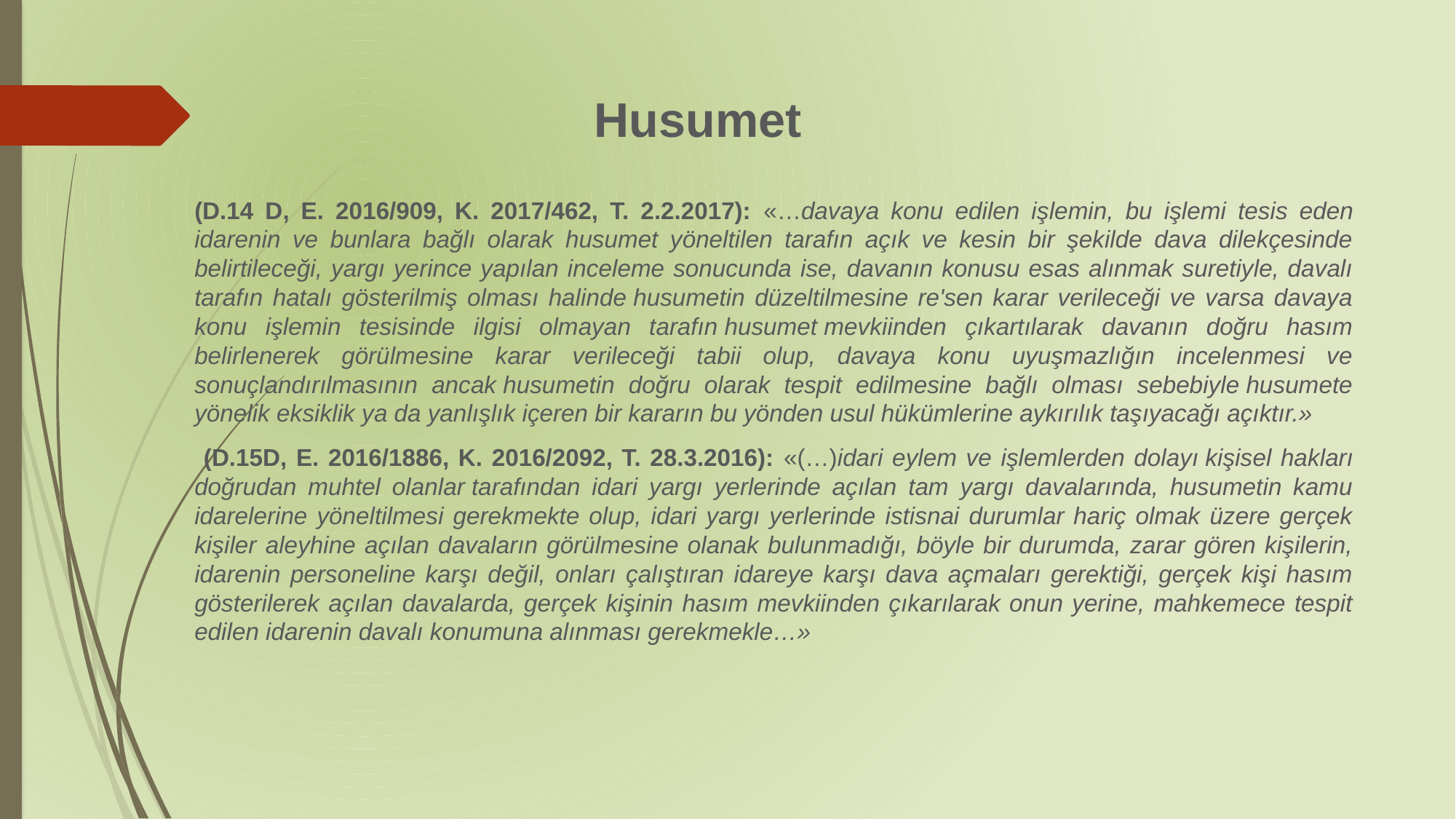

# Husumet
(D.14 D, E. 2016/909, K. 2017/462, T. 2.2.2017): «…davaya konu edilen işlemin, bu işlemi tesis eden idarenin ve bunlara bağlı olarak husumet yöneltilen tarafın açık ve kesin bir şekilde dava dilekçesinde belirtileceği, yargı yerince yapılan inceleme sonucunda ise, davanın konusu esas alınmak suretiyle, davalı tarafın hatalı gösterilmiş olması halinde husumetin düzeltilmesine re'sen karar verileceği ve varsa davaya konu işlemin tesisinde ilgisi olmayan tarafın husumet mevkiinden çıkartılarak davanın doğru hasım belirlenerek görülmesine karar verileceği tabii olup, davaya konu uyuşmazlığın incelenmesi ve sonuçlandırılmasının ancak husumetin doğru olarak tespit edilmesine bağlı olması sebebiyle husumete yönelik eksiklik ya da yanlışlık içeren bir kararın bu yönden usul hükümlerine aykırılık taşıyacağı açıktır.»
 (D.15D, E. 2016/1886, K. 2016/2092, T. 28.3.2016): «(…)idari eylem ve işlemlerden dolayı kişisel hakları doğrudan muhtel olanlar tarafından idari yargı yerlerinde açılan tam yargı davalarında, husumetin kamu idarelerine yöneltilmesi gerekmekte olup, idari yargı yerlerinde istisnai durumlar hariç olmak üzere gerçek kişiler aleyhine açılan davaların görülmesine olanak bulunmadığı, böyle bir durumda, zarar gören kişilerin, idarenin personeline karşı değil, onları çalıştıran idareye karşı dava açmaları gerektiği, gerçek kişi hasım gösterilerek açılan davalarda, gerçek kişinin hasım mevkiinden çıkarılarak onun yerine, mahkemece tespit edilen idarenin davalı konumuna alınması gerekmekle…»